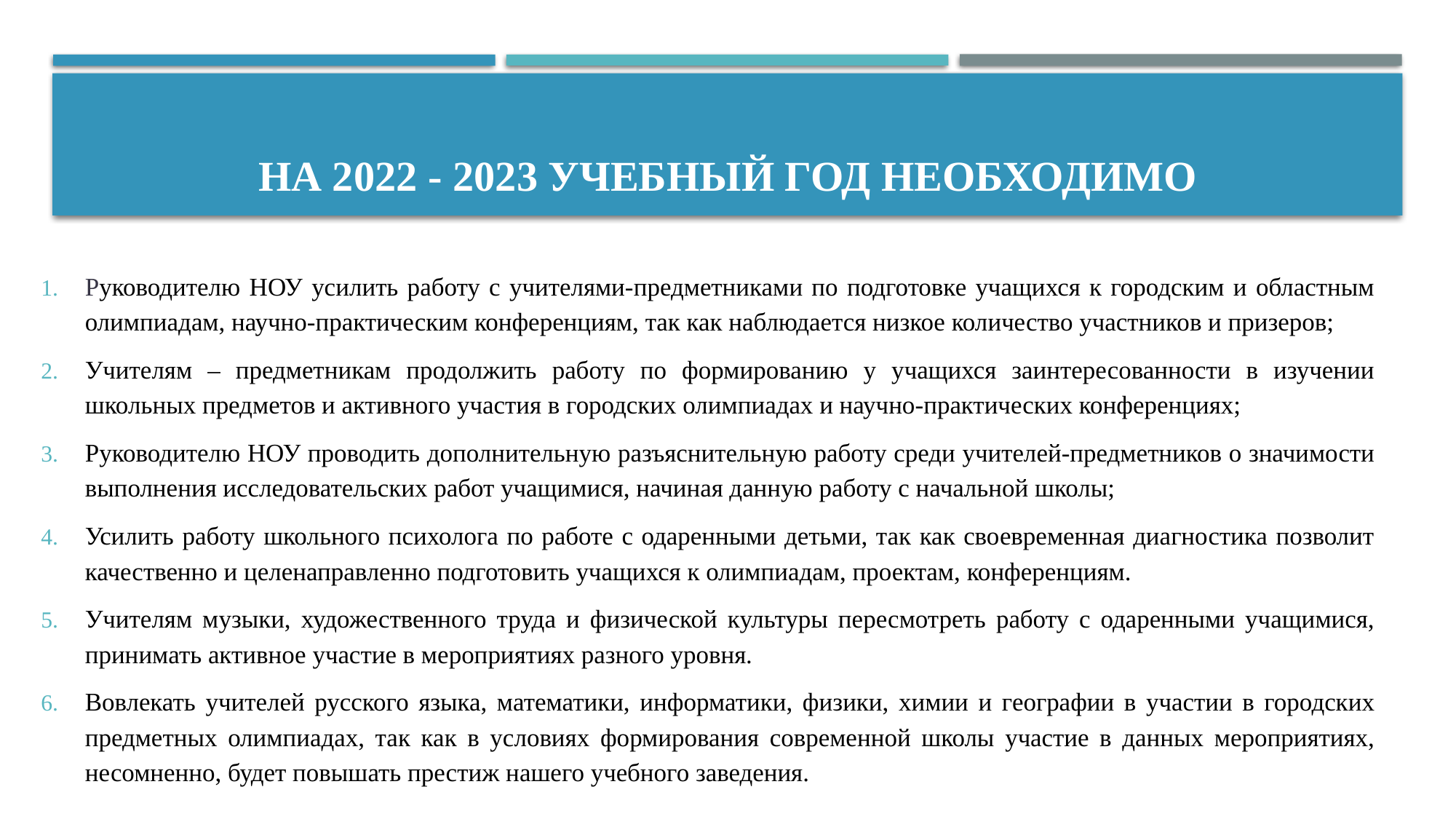

# На 2022 - 2023 учебный год необходимо
Руководителю НОУ усилить работу с учителями-предметниками по подготовке учащихся к городским и областным олимпиадам, научно-практическим конференциям, так как наблюдается низкое количество участников и призеров;
Учителям – предметникам продолжить работу по формированию у учащихся заинтересованности в изучении школьных предметов и активного участия в городских олимпиадах и научно-практических конференциях;
Руководителю НОУ проводить дополнительную разъяснительную работу среди учителей-предметников о значимости выполнения исследовательских работ учащимися, начиная данную работу с начальной школы;
Усилить работу школьного психолога по работе с одаренными детьми, так как своевременная диагностика позволит качественно и целенаправленно подготовить учащихся к олимпиадам, проектам, конференциям.
Учителям музыки, художественного труда и физической культуры пересмотреть работу с одаренными учащимися, принимать активное участие в мероприятиях разного уровня.
Вовлекать учителей русского языка, математики, информатики, физики, химии и географии в участии в городских предметных олимпиадах, так как в условиях формирования современной школы участие в данных мероприятиях, несомненно, будет повышать престиж нашего учебного заведения.